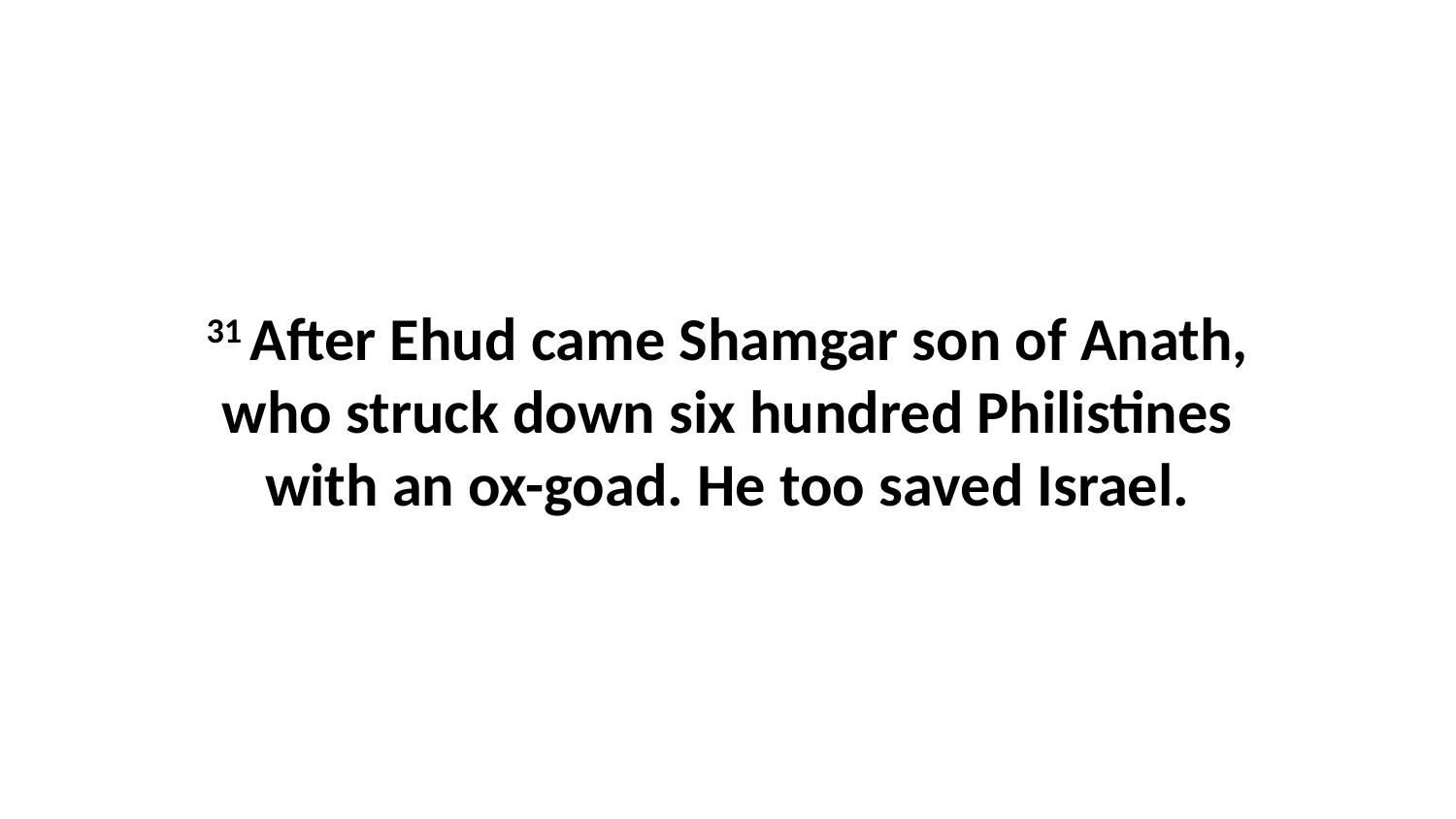

31 After Ehud came Shamgar son of Anath, who struck down six hundred Philistines with an ox-goad. He too saved Israel.